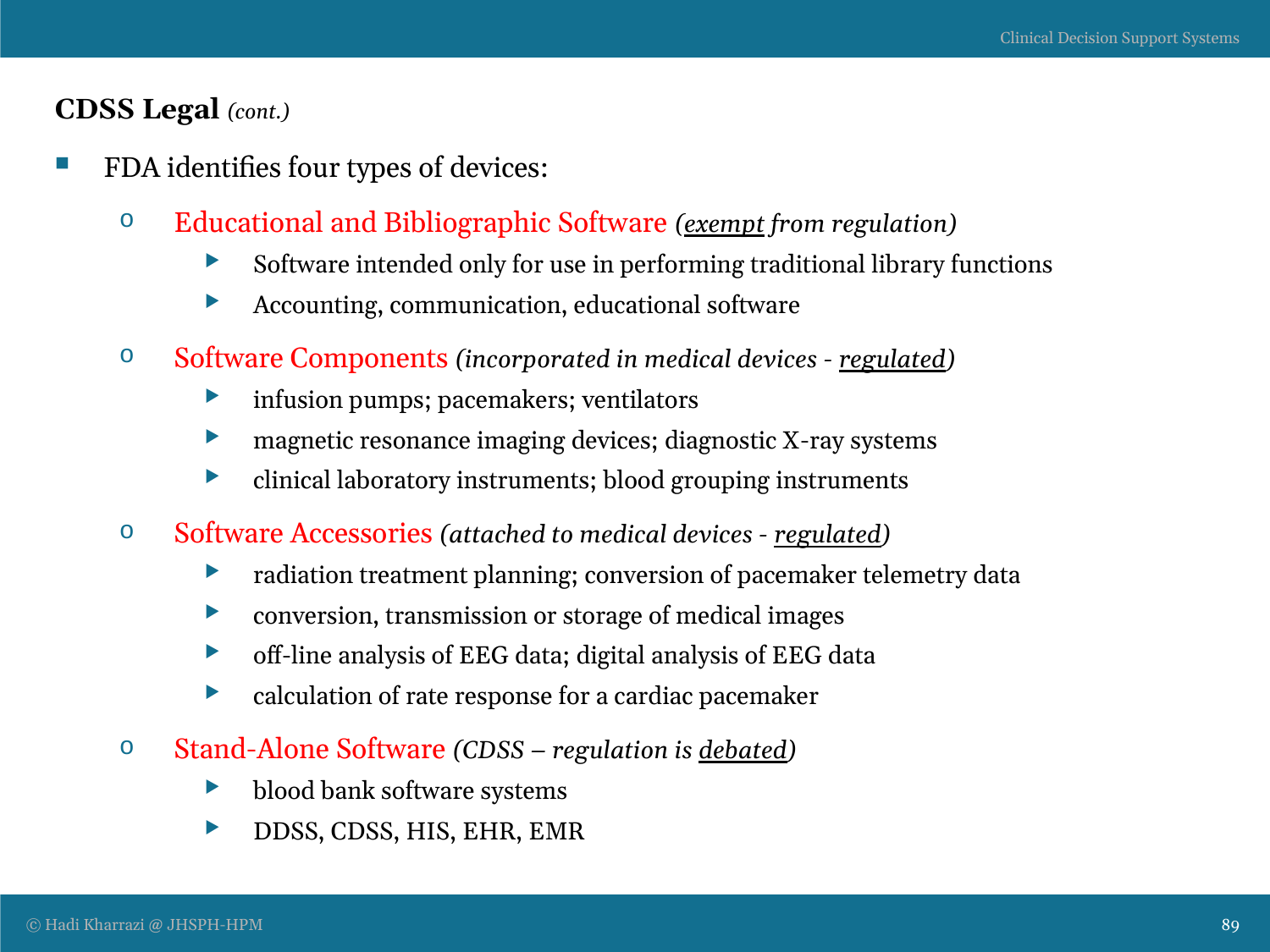

# CDSS Legal (cont.)
FDA identifies four types of devices:
Educational and Bibliographic Software (exempt from regulation)
Software intended only for use in performing traditional library functions
Accounting, communication, educational software
Software Components (incorporated in medical devices - regulated)
infusion pumps; pacemakers; ventilators
magnetic resonance imaging devices; diagnostic X-ray systems
clinical laboratory instruments; blood grouping instruments
Software Accessories (attached to medical devices - regulated)
radiation treatment planning; conversion of pacemaker telemetry data
conversion, transmission or storage of medical images
off-line analysis of EEG data; digital analysis of EEG data
calculation of rate response for a cardiac pacemaker
Stand-Alone Software (CDSS – regulation is debated)
blood bank software systems
DDSS, CDSS, HIS, EHR, EMR
89